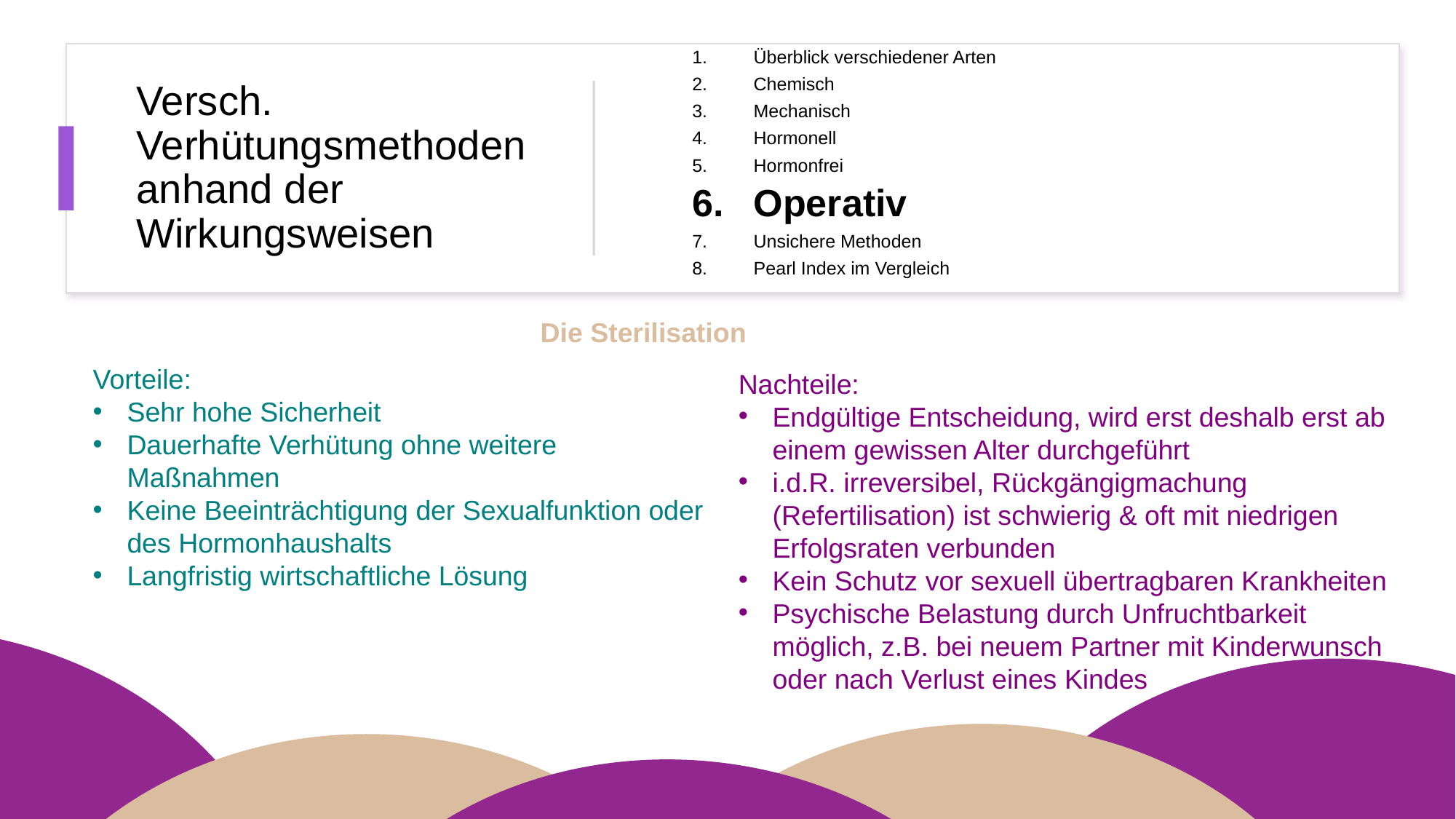

Überblick verschiedener Arten
Chemisch
Mechanisch
Hormonell
Hormonfrei
Operativ
Unsichere Methoden
Pearl Index im Vergleich
# Versch. Verhütungsmethoden anhand der Wirkungsweisen

Die Sterilisation
Vorteile:
Sehr hohe Sicherheit
Dauerhafte Verhütung ohne weitere Maßnahmen
Keine Beeinträchtigung der Sexualfunktion oder des Hormonhaushalts
Langfristig wirtschaftliche Lösung
Nachteile:
Endgültige Entscheidung, wird erst deshalb erst ab einem gewissen Alter durchgeführt
i.d.R. irreversibel, Rückgängigmachung (Refertilisation) ist schwierig & oft mit niedrigen Erfolgsraten verbunden
Kein Schutz vor sexuell übertragbaren Krankheiten
Psychische Belastung durch Unfruchtbarkeit möglich, z.B. bei neuem Partner mit Kinderwunsch oder nach Verlust eines Kindes

112